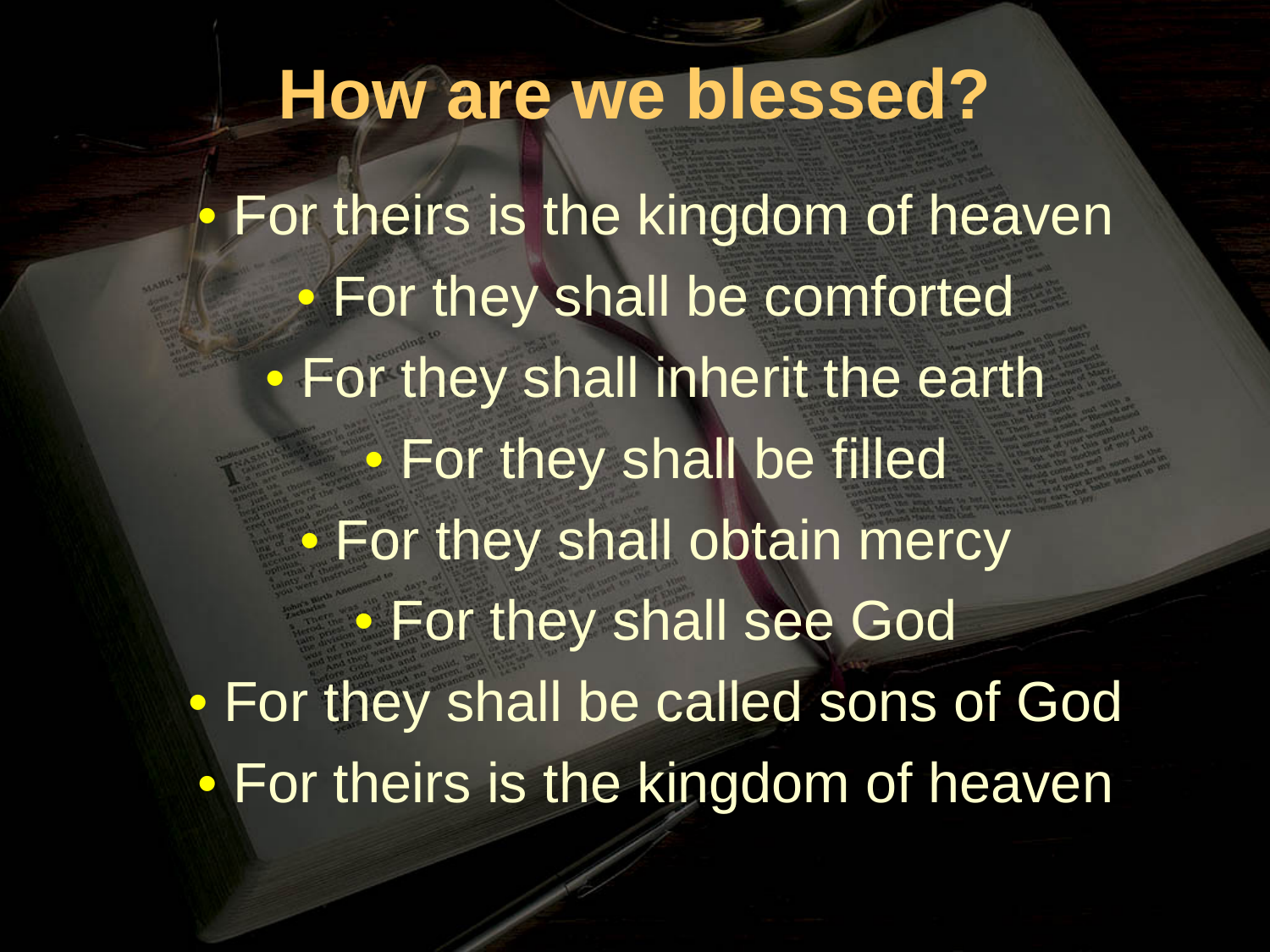

How are we blessed?
• For theirs is the kingdom of heaven
• For they shall be comforted
• For they shall inherit the earth
• For they shall be filled
• For they shall obtain mercy
• For they shall see God
• For they shall be called sons of God
• For theirs is the kingdom of heaven